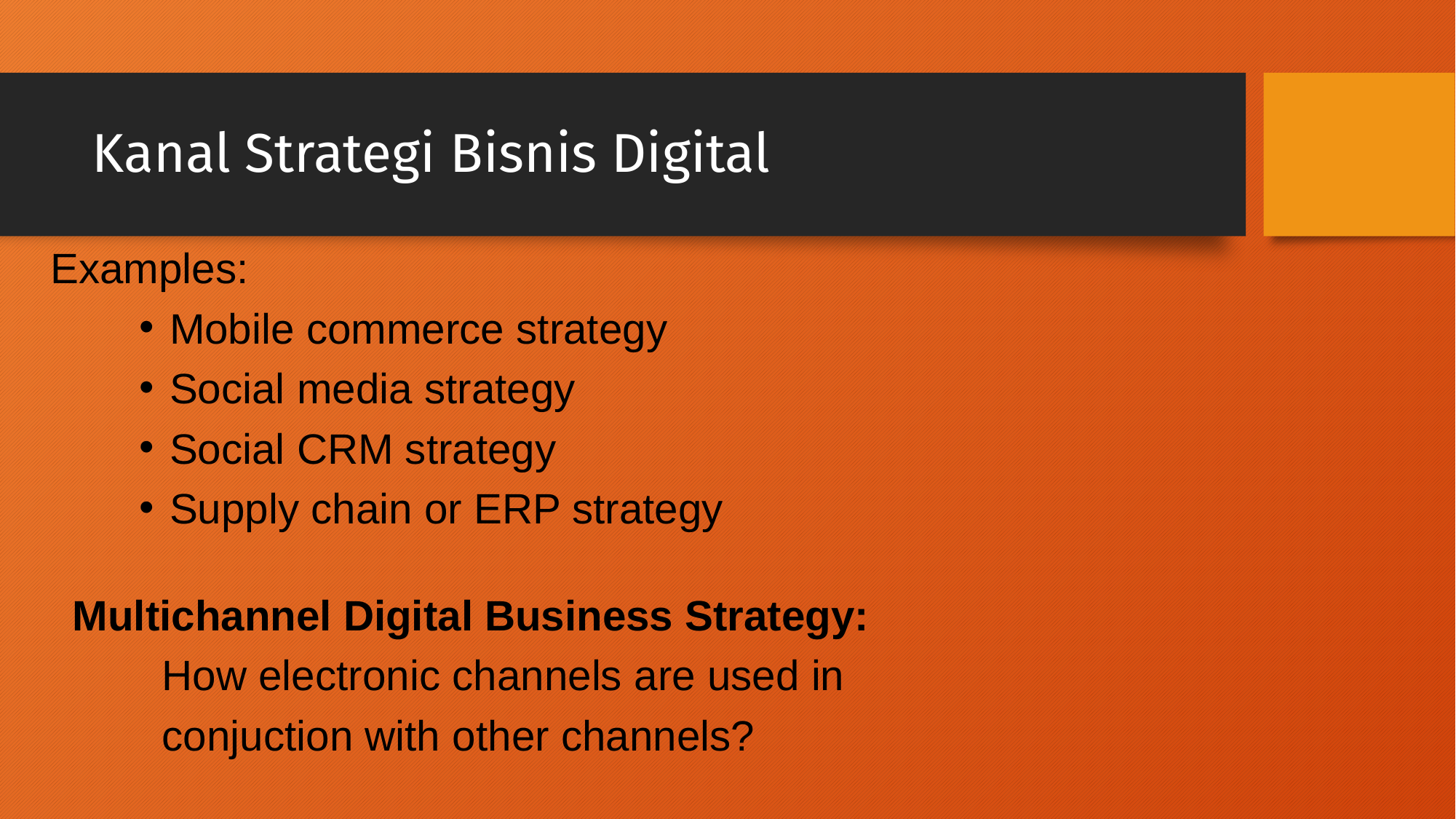

# Kanal Strategi Bisnis Digital
Examples:
Mobile commerce strategy
Social media strategy
Social CRM strategy
Supply chain or ERP strategy

Multichannel Digital Business Strategy:
How electronic channels are used in
conjuction with other channels?